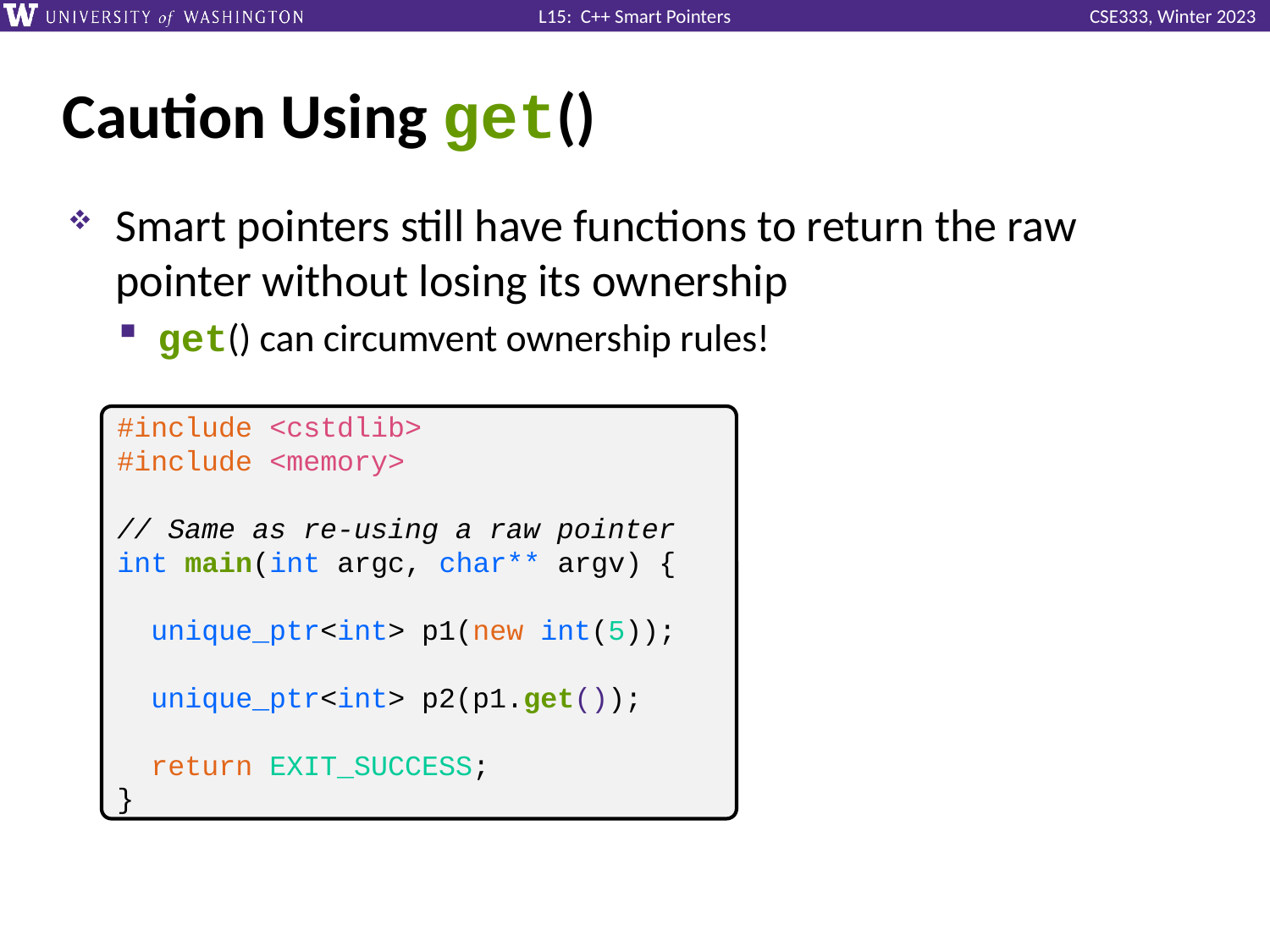

# Caution Using get()
Smart pointers still have functions to return the raw pointer without losing its ownership
get() can circumvent ownership rules!
#include <cstdlib>
#include <memory>

// Same as re-using a raw pointer
int main(int argc, char** argv) {

  unique_ptr<int> p1(new int(5));

  unique_ptr<int> p2(p1.get());

  return EXIT_SUCCESS;
}